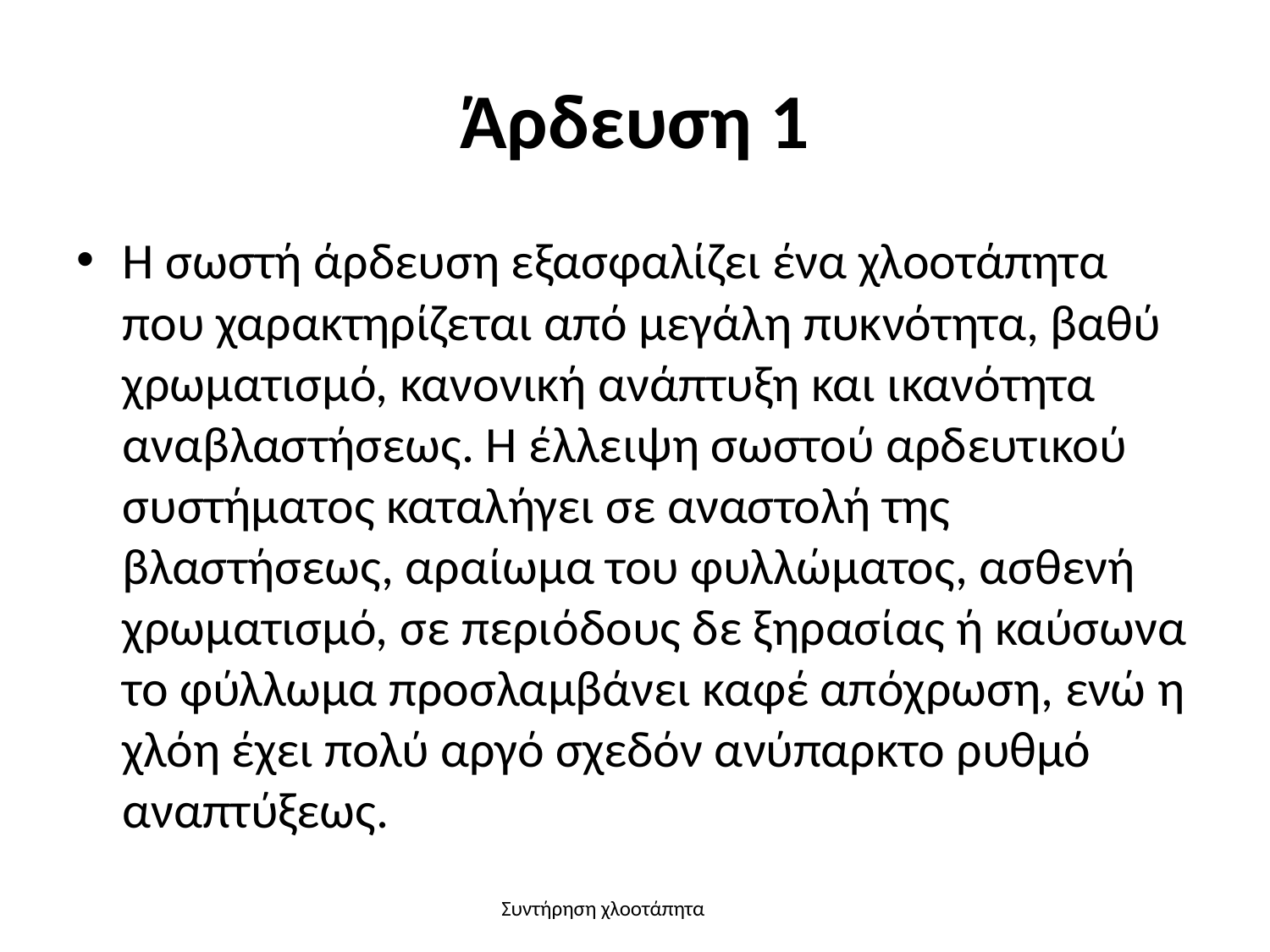

# Άρδευση 1
Η σωστή άρδευση εξασφαλίζει ένα χλοοτάπητα που χαρακτηρίζεται από μεγάλη πυκνότητα, βαθύ χρωματισμό, κανονική ανάπτυξη και ικανότητα αναβλαστήσεως. Η έλλειψη σωστού αρδευτικού συστήματος καταλήγει σε αναστολή της βλαστήσεως, αραίωμα του φυλλώματος, ασθενή χρωματισμό, σε περιόδους δε ξηρασίας ή καύσωνα το φύλλωμα προσλαμβάνει καφέ απόχρωση, ενώ η χλόη έχει πολύ αργό σχεδόν ανύπαρκτο ρυθμό αναπτύξεως.